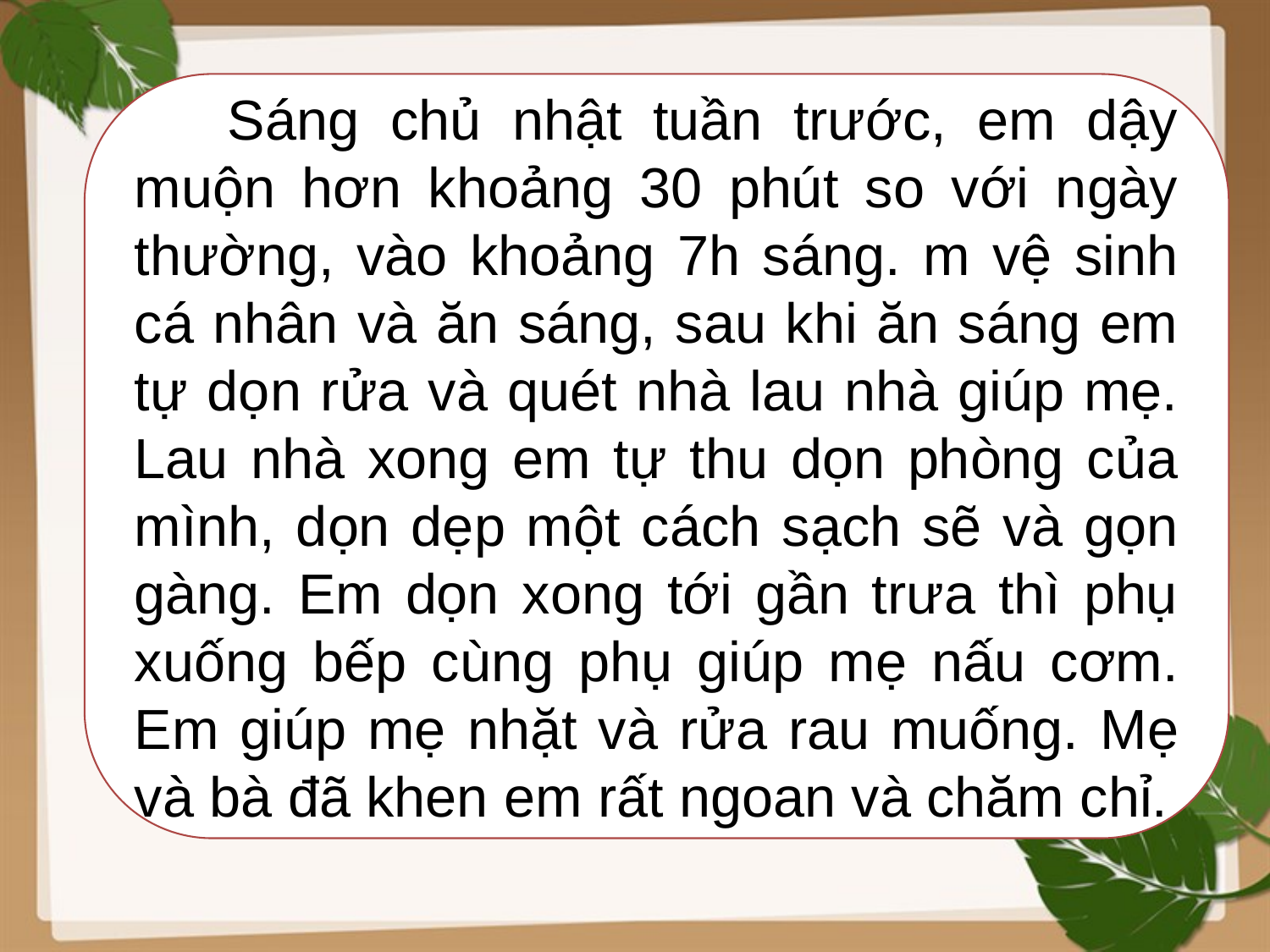

Sáng chủ nhật tuần trước, em dậy muộn hơn khoảng 30 phút so với ngày thường, vào khoảng 7h sáng. m vệ sinh cá nhân và ăn sáng, sau khi ăn sáng em tự dọn rửa và quét nhà lau nhà giúp mẹ. Lau nhà xong em tự thu dọn phòng của mình, dọn dẹp một cách sạch sẽ và gọn gàng. Em dọn xong tới gần trưa thì phụ xuống bếp cùng phụ giúp mẹ nấu cơm. Em giúp mẹ nhặt và rửa rau muống. Mẹ và bà đã khen em rất ngoan và chăm chỉ.